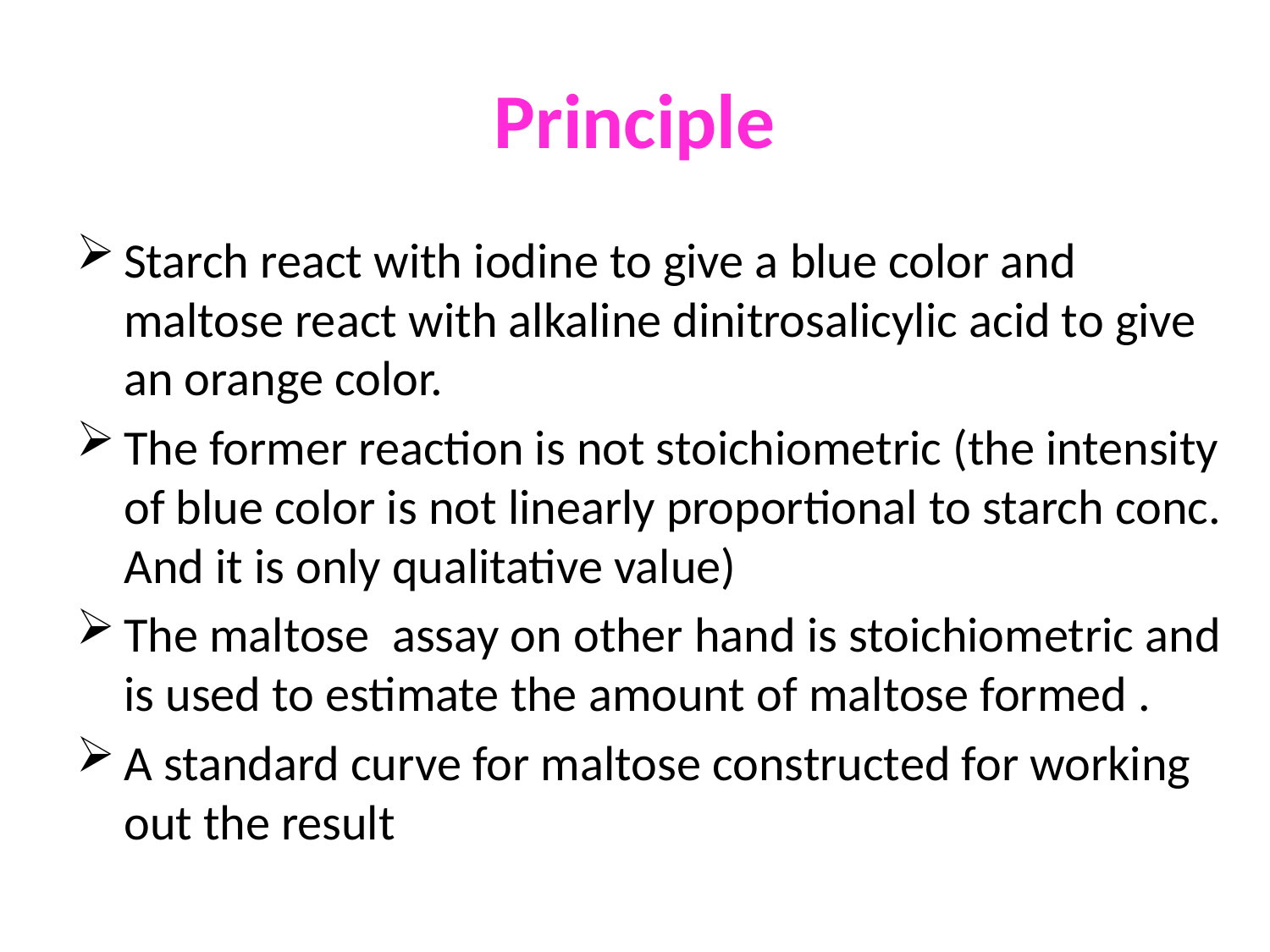

# Principle
Starch react with iodine to give a blue color and maltose react with alkaline dinitrosalicylic acid to give an orange color.
The former reaction is not stoichiometric (the intensity of blue color is not linearly proportional to starch conc. And it is only qualitative value)
The maltose  assay on other hand is stoichiometric and is used to estimate the amount of maltose formed .
A standard curve for maltose constructed for working out the result